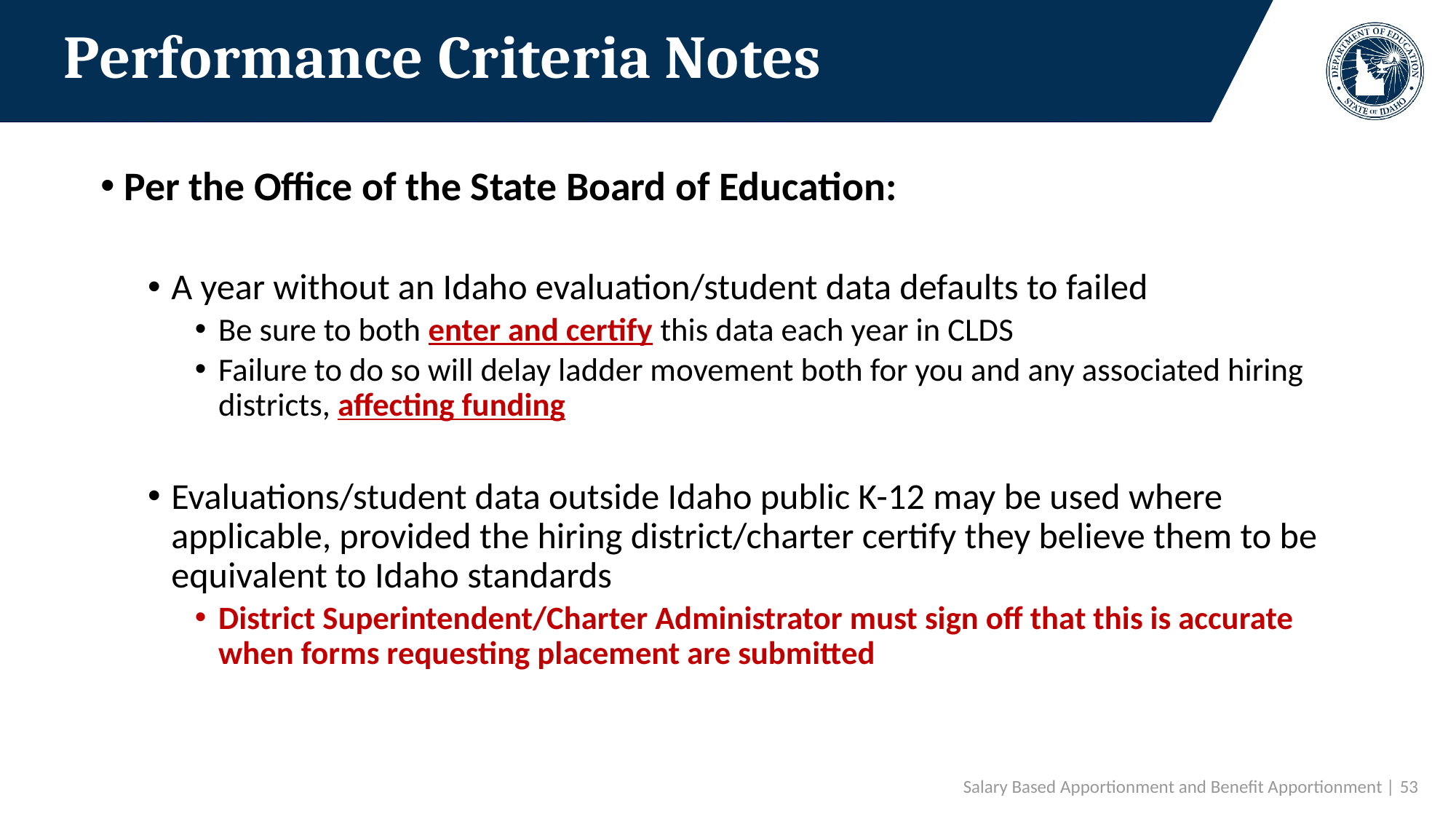

# Performance Criteria Notes
Per the Office of the State Board of Education:

A year without an Idaho evaluation/student data defaults to failed
Be sure to both enter and certify this data each year in CLDS
Failure to do so will delay ladder movement both for you and any associated hiring districts, affecting funding

Evaluations/student data outside Idaho public K-12 may be used where applicable, provided the hiring district/charter certify they believe them to be equivalent to Idaho standards
District Superintendent/Charter Administrator must sign off that this is accurate when forms requesting placement are submitted
Salary Based Apportionment and Benefit Apportionment | 53